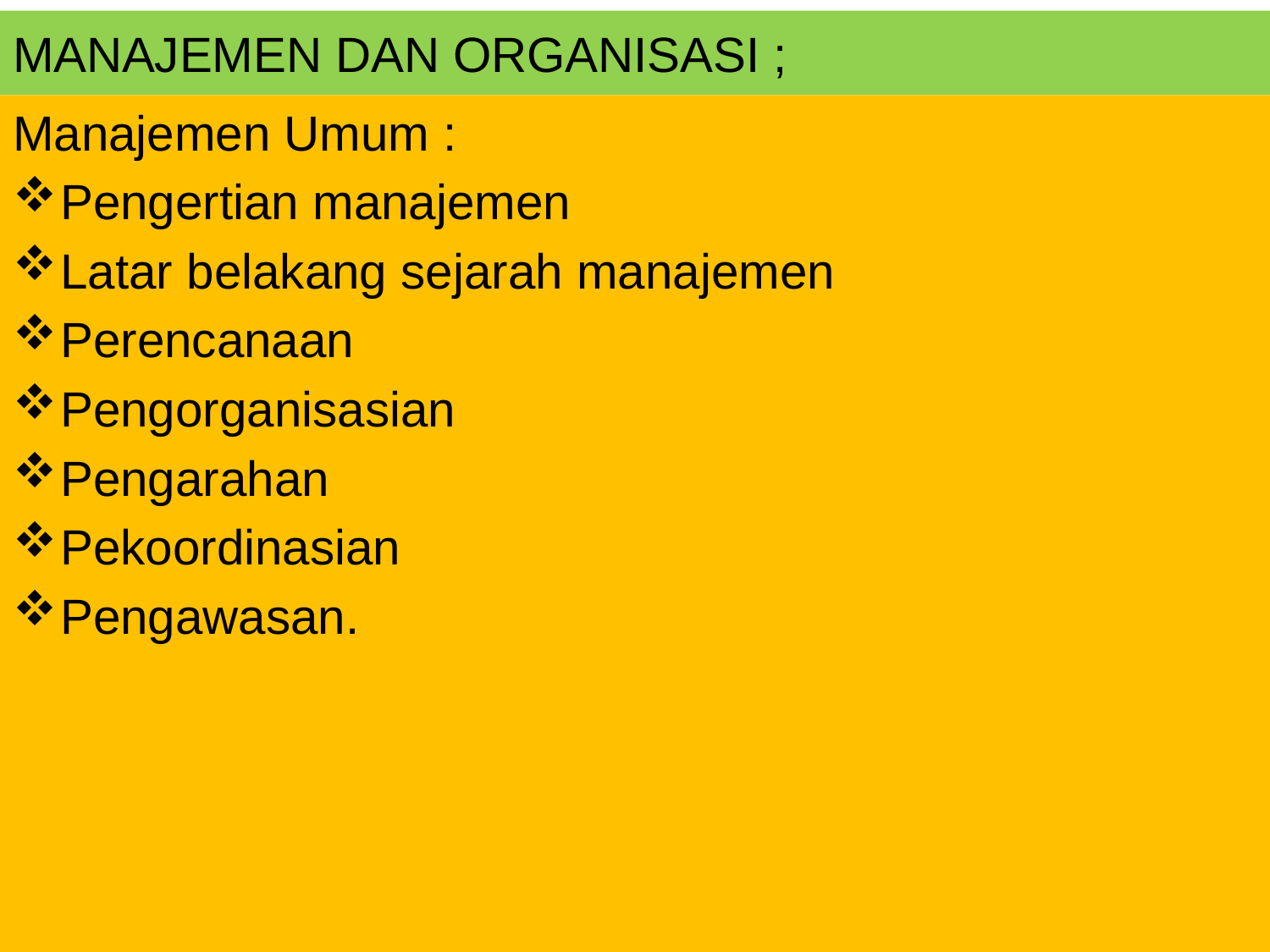

# MANAJEMEN DAN ORGANISASI ;
Manajemen Umum :
Pengertian manajemen
Latar belakang sejarah manajemen
Perencanaan
Pengorganisasian
Pengarahan
Pekoordinasian
Pengawasan.